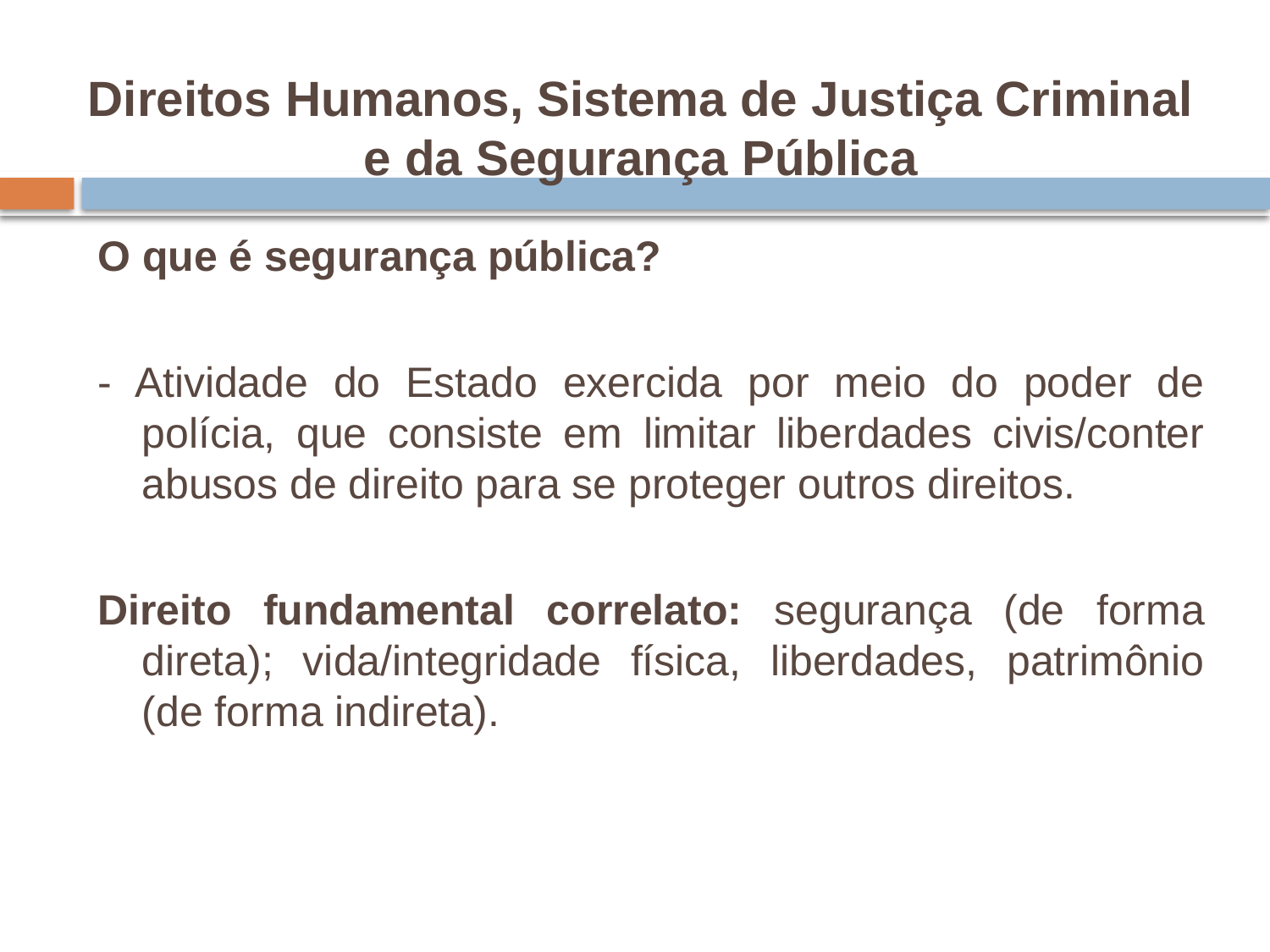

# Direitos Humanos, Sistema de Justiça Criminal e da Segurança Pública
O que é segurança pública?

- Atividade do Estado exercida por meio do poder de polícia, que consiste em limitar liberdades civis/conter abusos de direito para se proteger outros direitos.

Direito fundamental correlato: segurança (de forma direta); vida/integridade física, liberdades, patrimônio (de forma indireta).